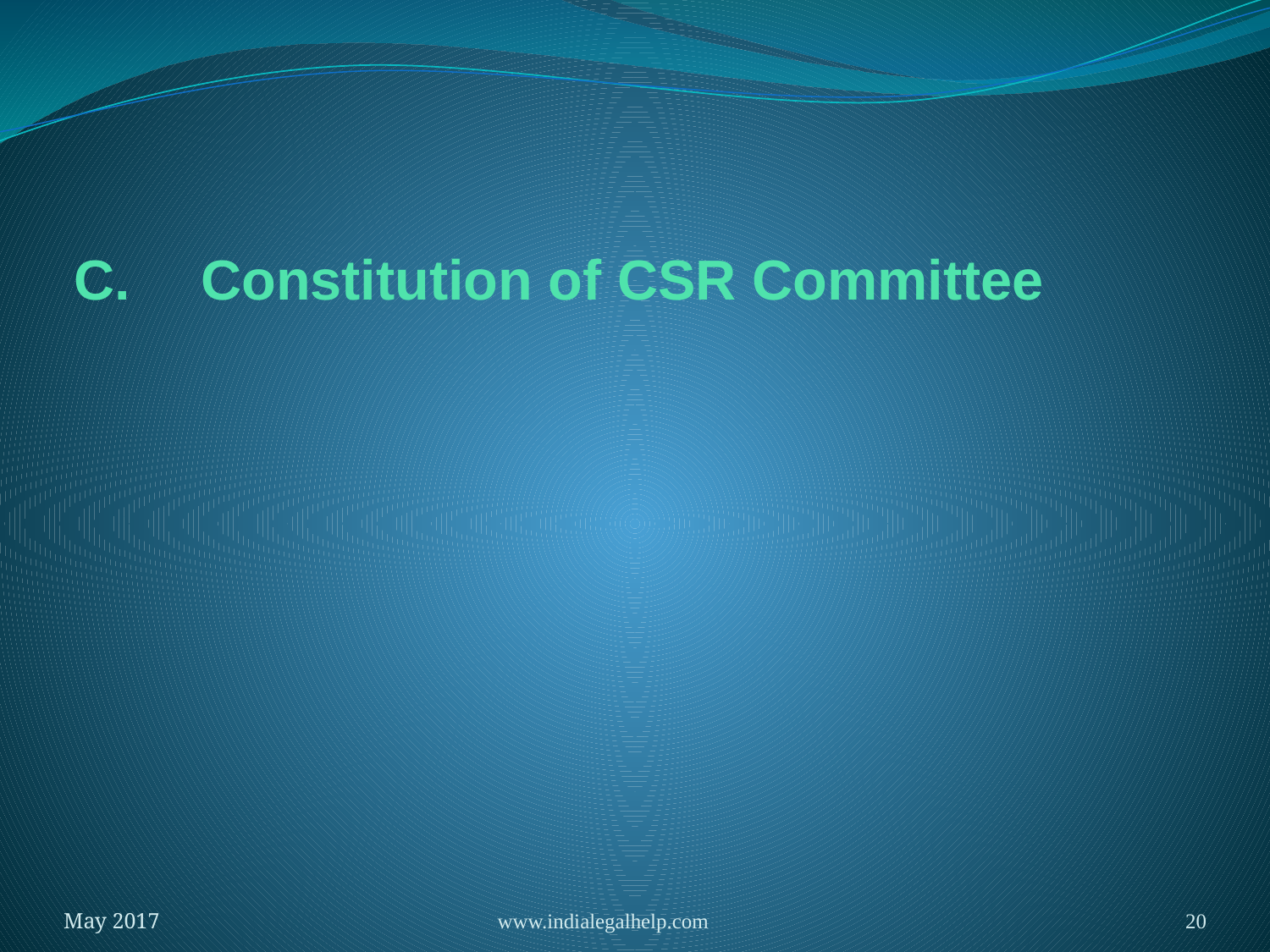

# C.	Constitution of CSR Committee

May 2017
www.indialegalhelp.com
20